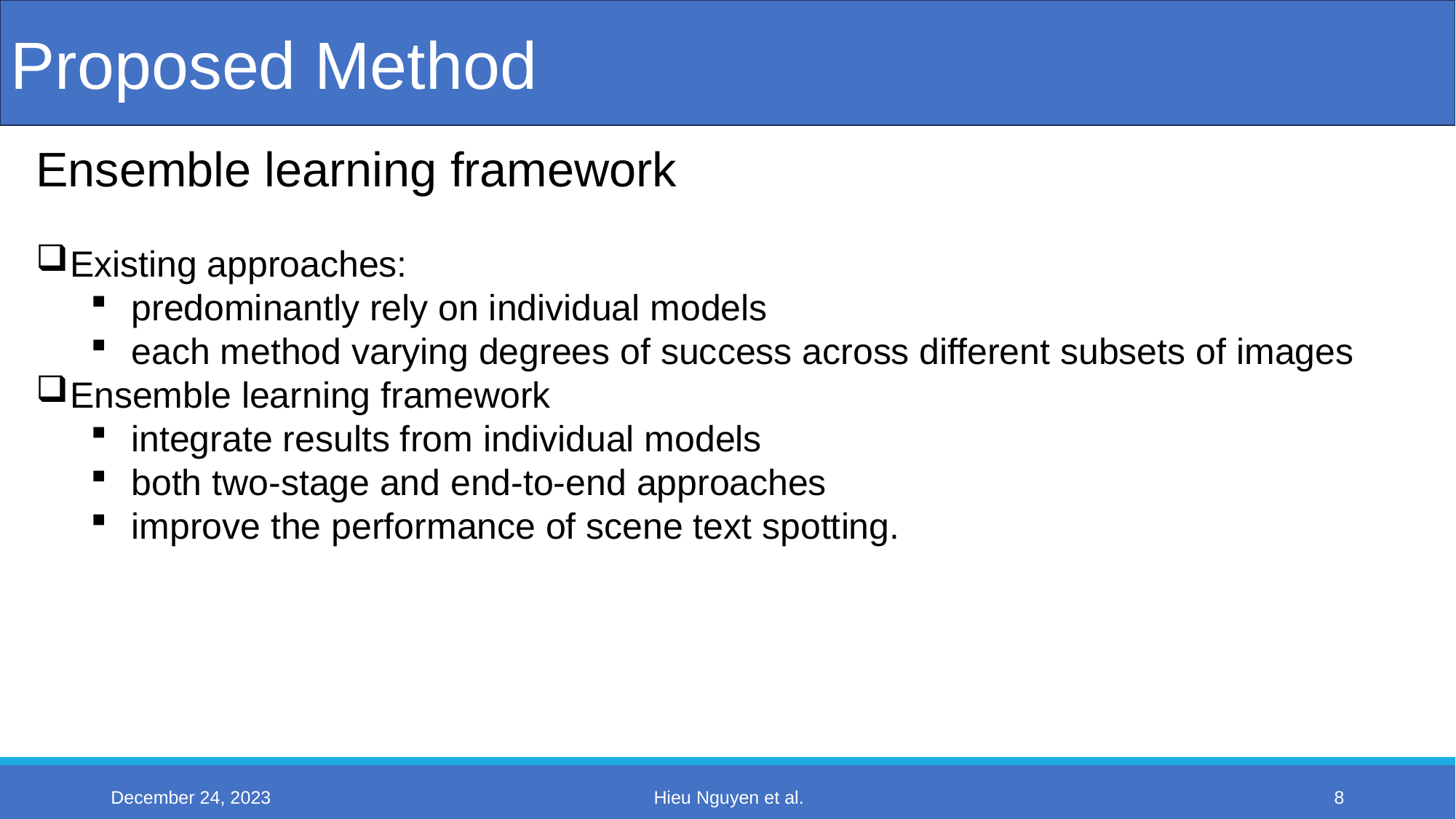

Proposed Method
Ensemble learning framework
Existing approaches:
predominantly rely on individual models
each method varying degrees of success across different subsets of images
Ensemble learning framework
integrate results from individual models
both two-stage and end-to-end approaches
improve the performance of scene text spotting.

Hieu Nguyen et al.
December 24, 2023
8